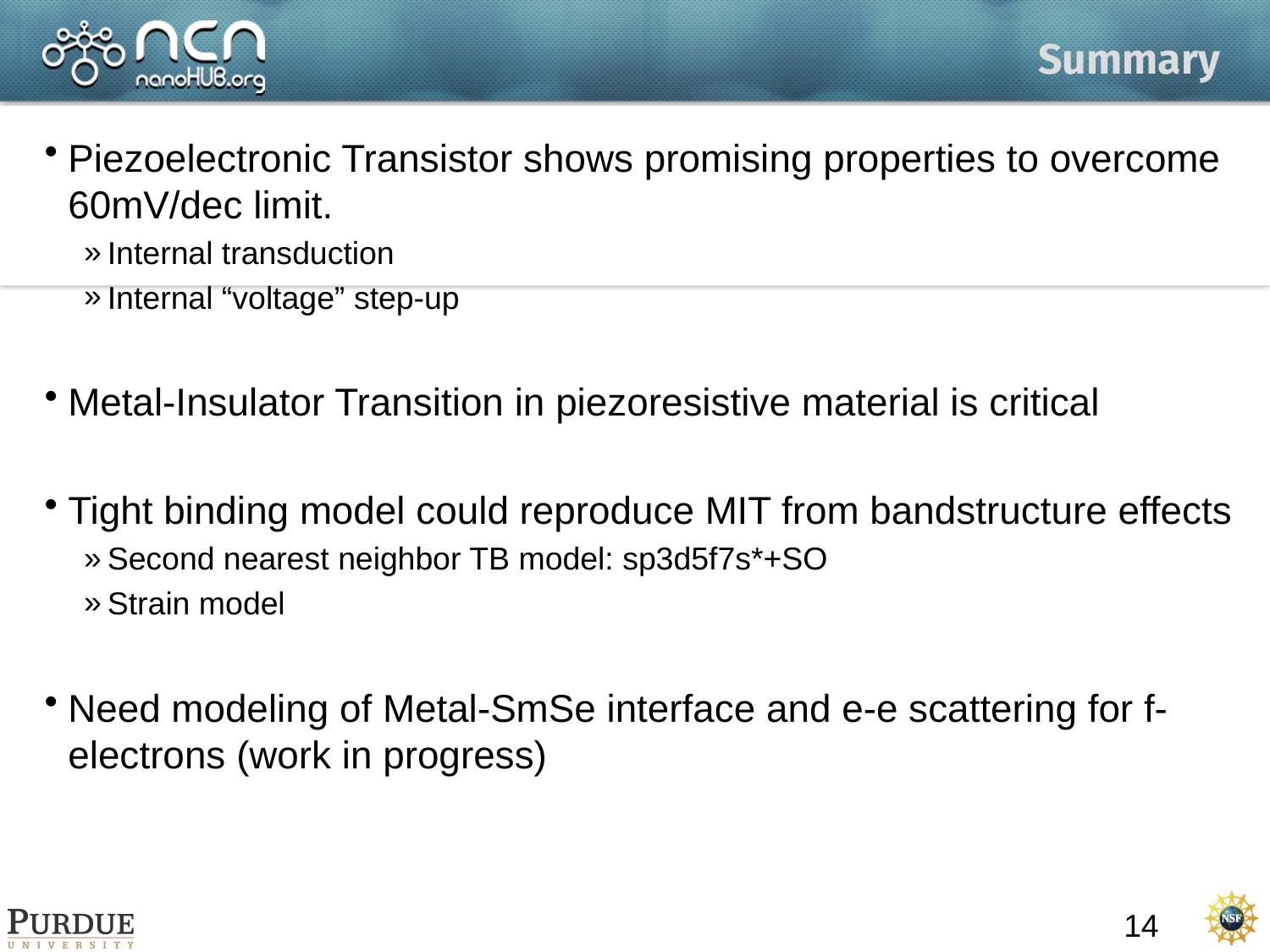

# Summary
Piezoelectronic Transistor shows promising properties to overcome 60mV/dec limit.
Internal transduction
Internal “voltage” step-up

Metal-Insulator Transition in piezoresistive material is critical

Tight binding model could reproduce MIT from bandstructure effects
Second nearest neighbor TB model: sp3d5f7s*+SO
Strain model

Need modeling of Metal-SmSe interface and e-e scattering for f-electrons (work in progress)